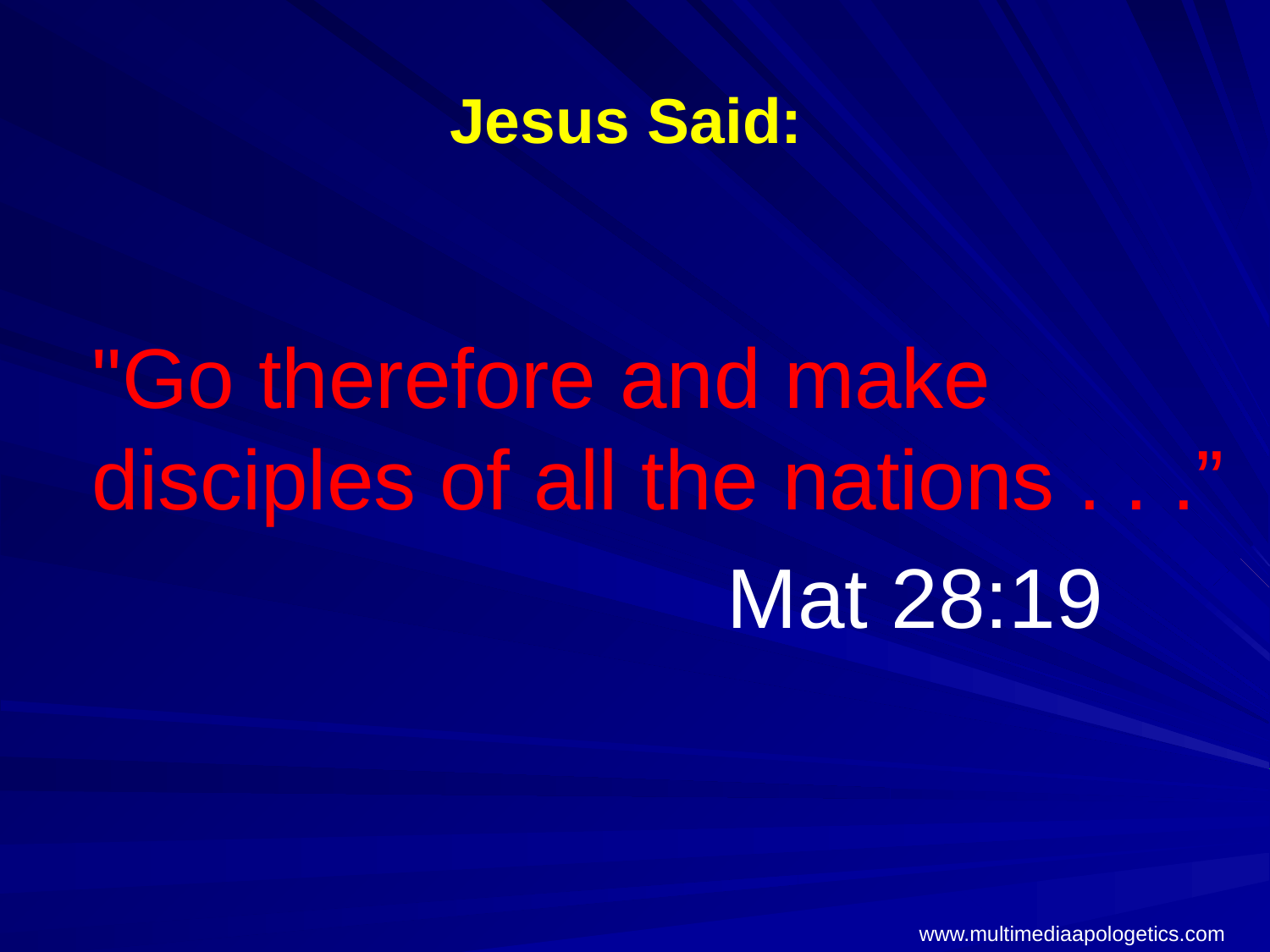

# Jesus Said:
	"Go therefore and make disciples of all the nations . . .”
						Mat 28:19